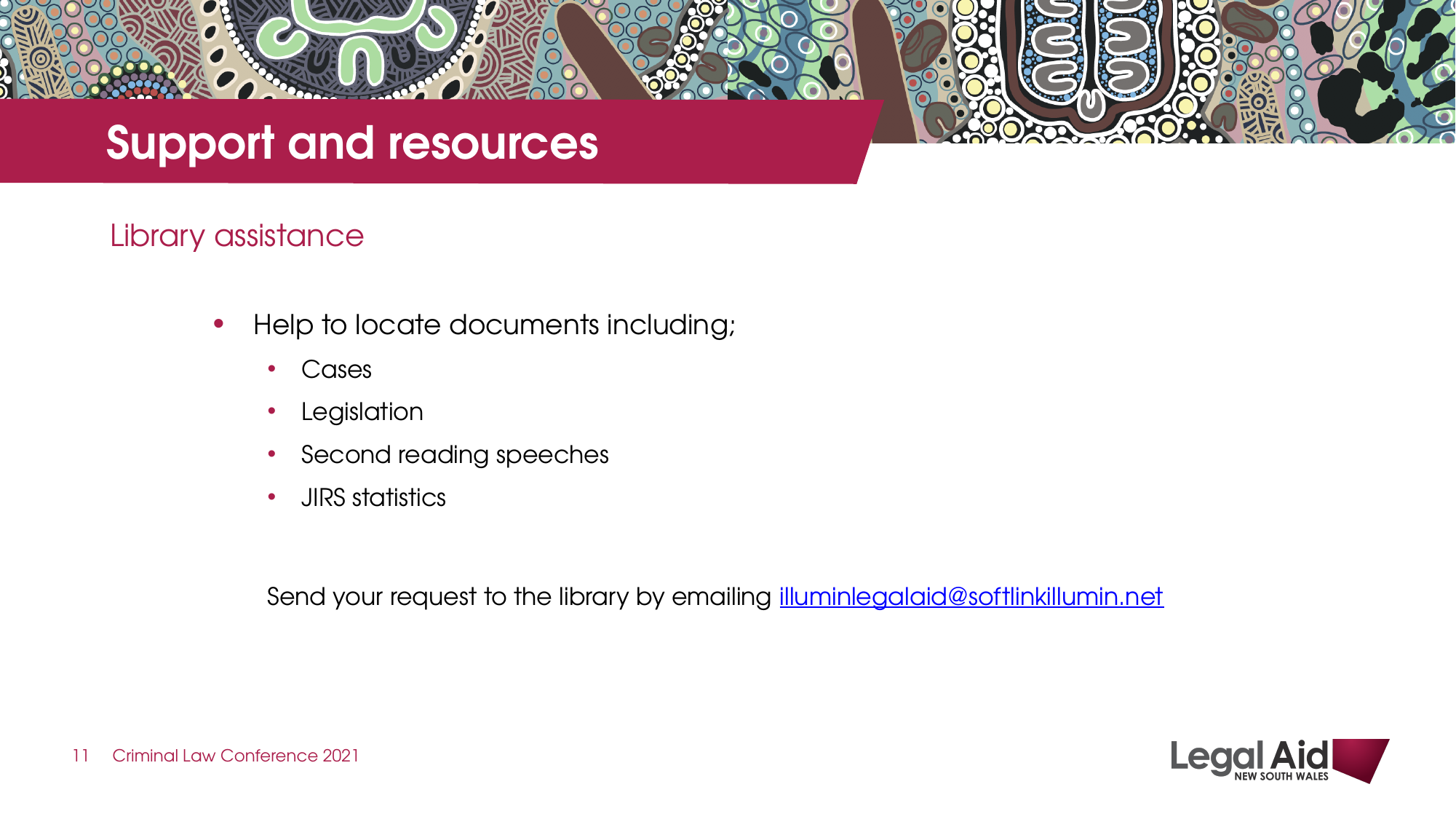

# Support and resources
Library assistance
Help to locate documents including;
Cases
Legislation
Second reading speeches
JIRS statistics

Send your request to the library by emailing illuminlegalaid@softlinkillumin.net
Criminal Law Conference 2021